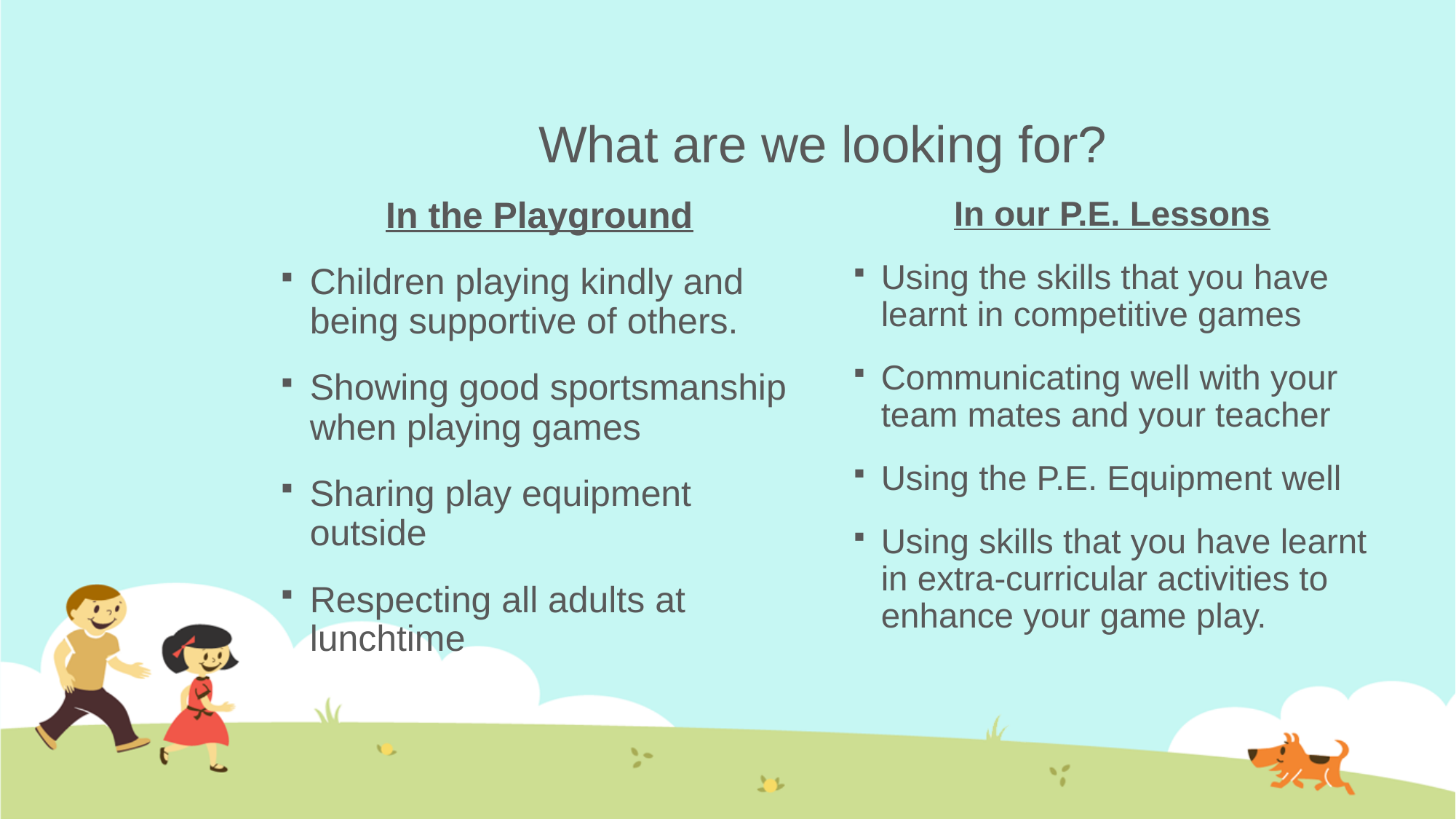

# What are we looking for?
In the Playground
Children playing kindly and being supportive of others.
Showing good sportsmanship when playing games
Sharing play equipment outside
Respecting all adults at lunchtime
In our P.E. Lessons
Using the skills that you have learnt in competitive games
Communicating well with your team mates and your teacher
Using the P.E. Equipment well
Using skills that you have learnt in extra-curricular activities to enhance your game play.